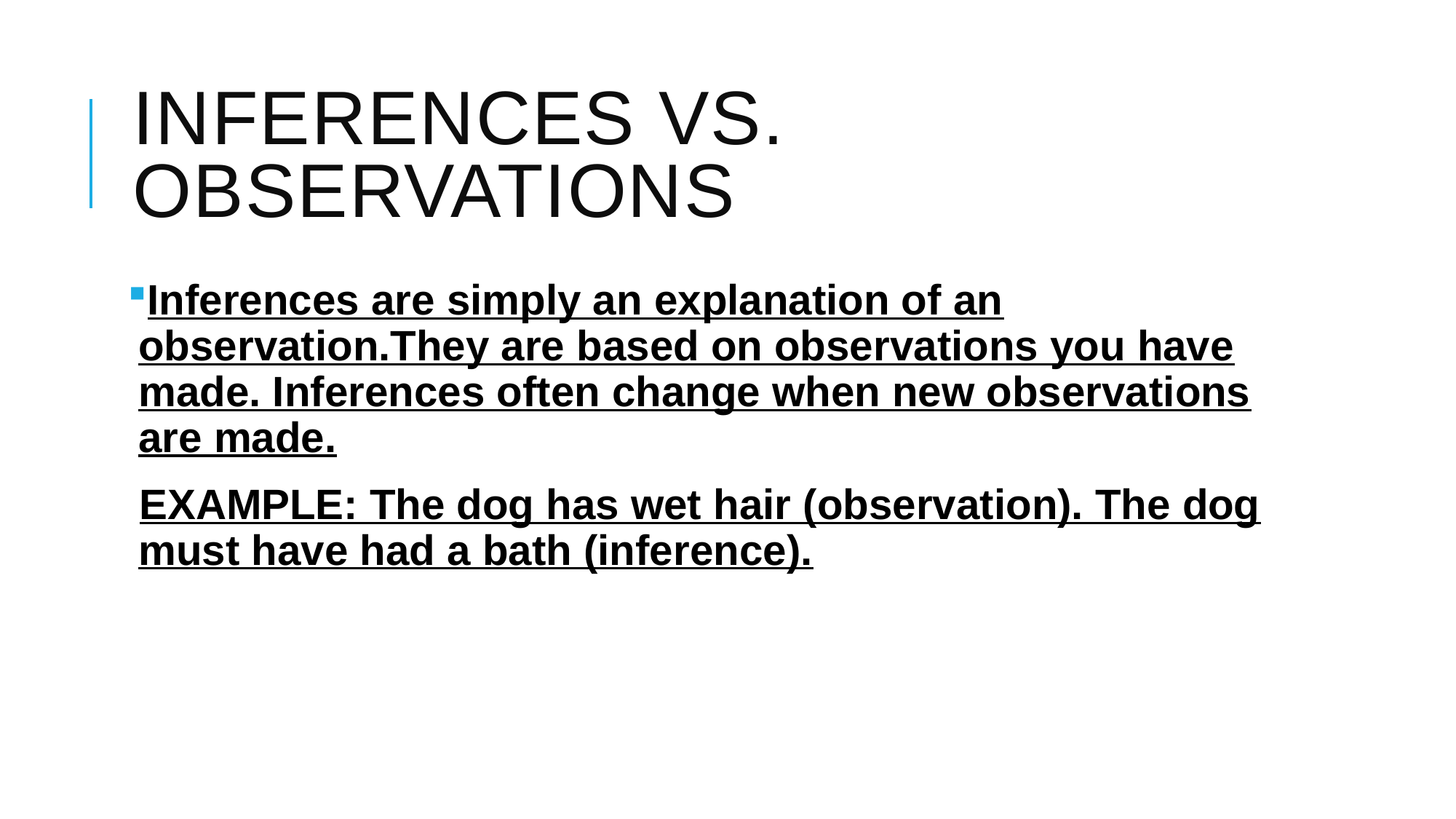

# Inferences vs. observations
Inferences are simply an explanation of an observation.They are based on observations you have made. Inferences often change when new observations are made.
EXAMPLE: The dog has wet hair (observation). The dog must have had a bath (inference).